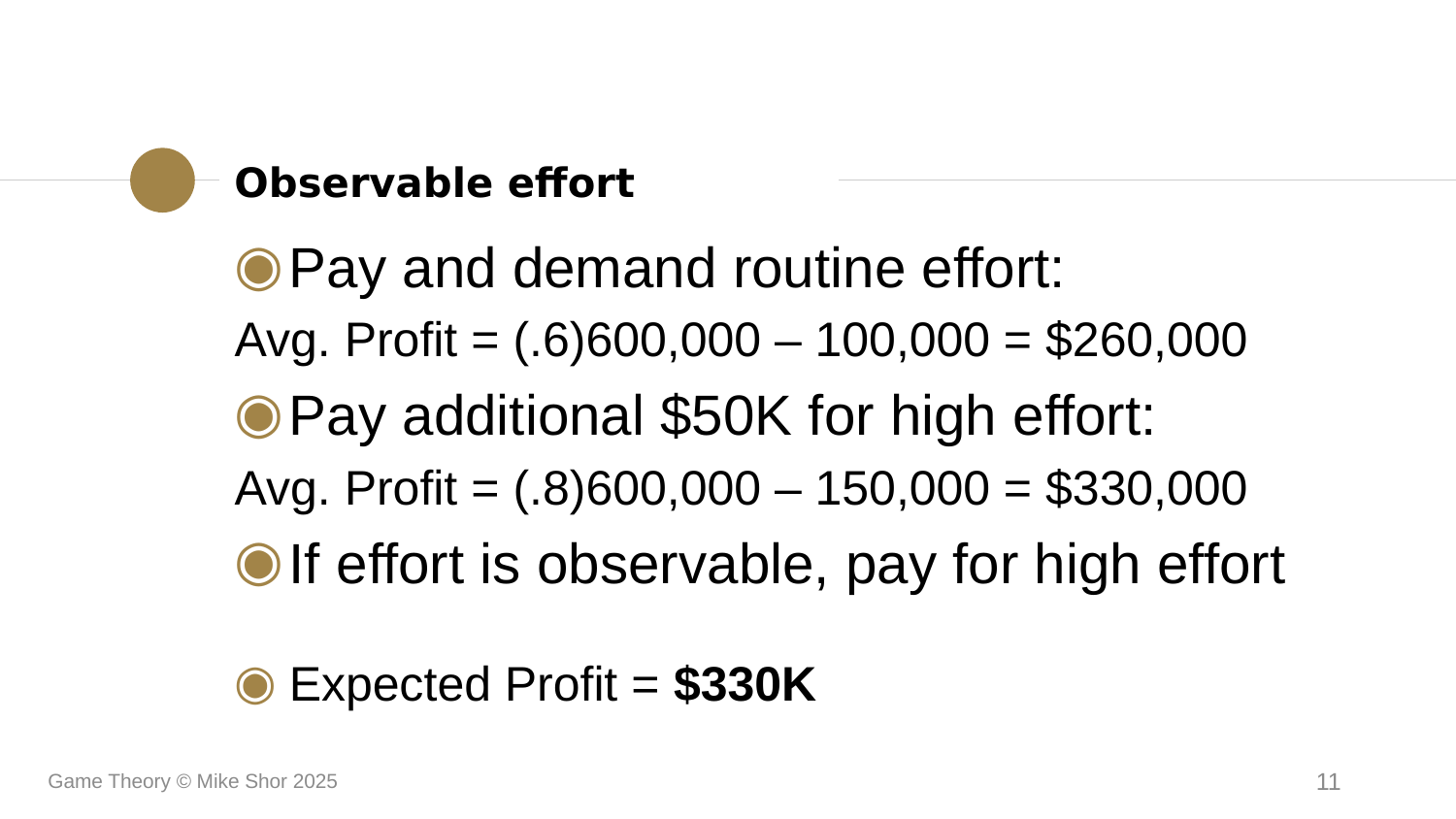

Observable effort
Pay and demand routine effort:
Avg. Profit = (.6)600,000 – 100,000 = $260,000
Pay additional $50K for high effort:
Avg. Profit = (.8)600,000 – 150,000 = $330,000
If effort is observable, pay for high effort

Expected Profit = $330K
Game Theory © Mike Shor 2025
11